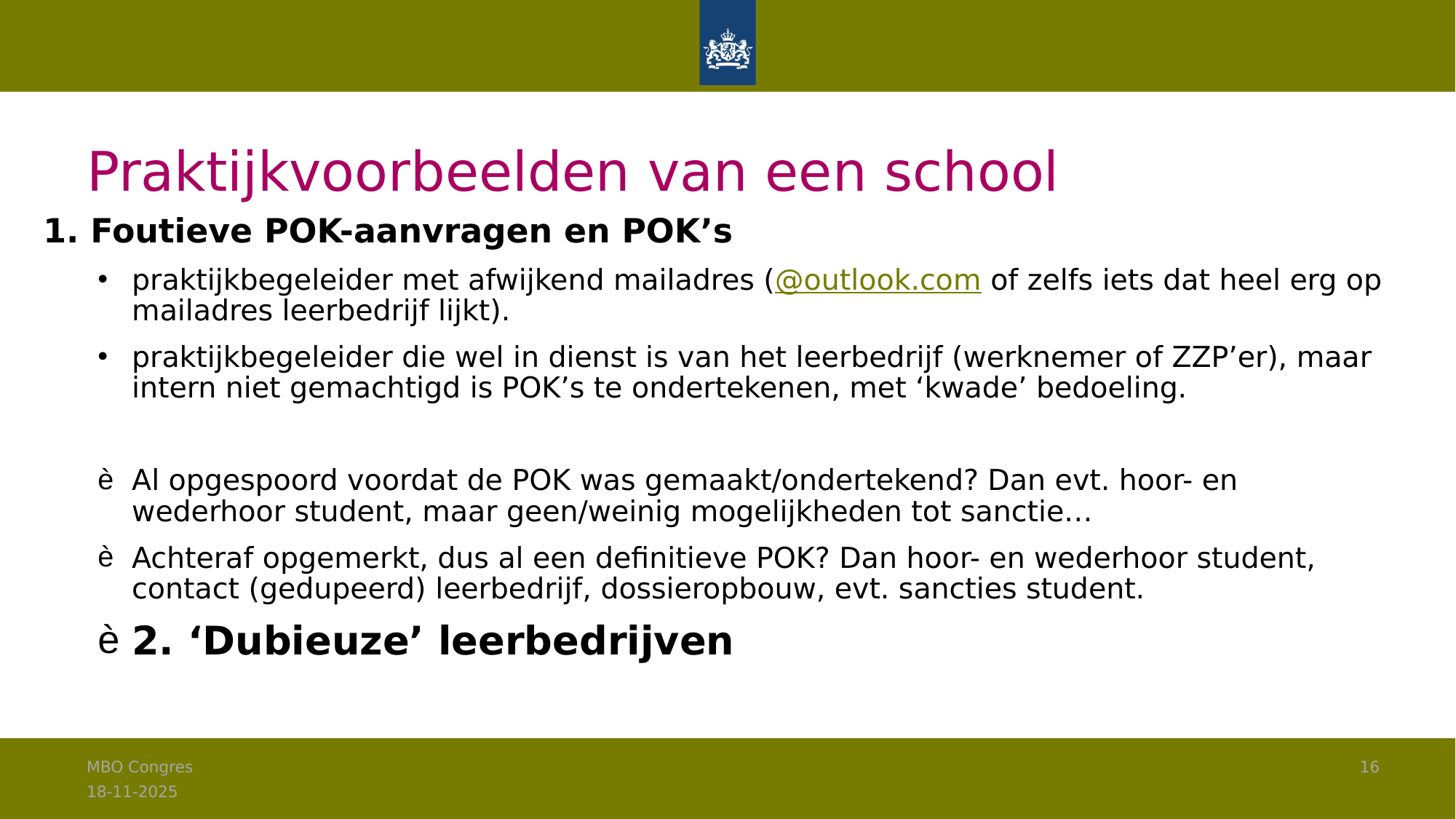

# Praktijkvoorbeelden van een school
1. Foutieve POK-aanvragen en POK’s
praktijkbegeleider met afwijkend mailadres (@outlook.com of zelfs iets dat heel erg op mailadres leerbedrijf lijkt).
praktijkbegeleider die wel in dienst is van het leerbedrijf (werknemer of ZZP’er), maar intern niet gemachtigd is POK’s te ondertekenen, met ‘kwade’ bedoeling.

Al opgespoord voordat de POK was gemaakt/ondertekend? Dan evt. hoor- en wederhoor student, maar geen/weinig mogelijkheden tot sanctie…
Achteraf opgemerkt, dus al een definitieve POK? Dan hoor- en wederhoor student, contact (gedupeerd) leerbedrijf, dossieropbouw, evt. sancties student.
2. ‘Dubieuze’ leerbedrijven

MBO Congres
16
18-11-2025